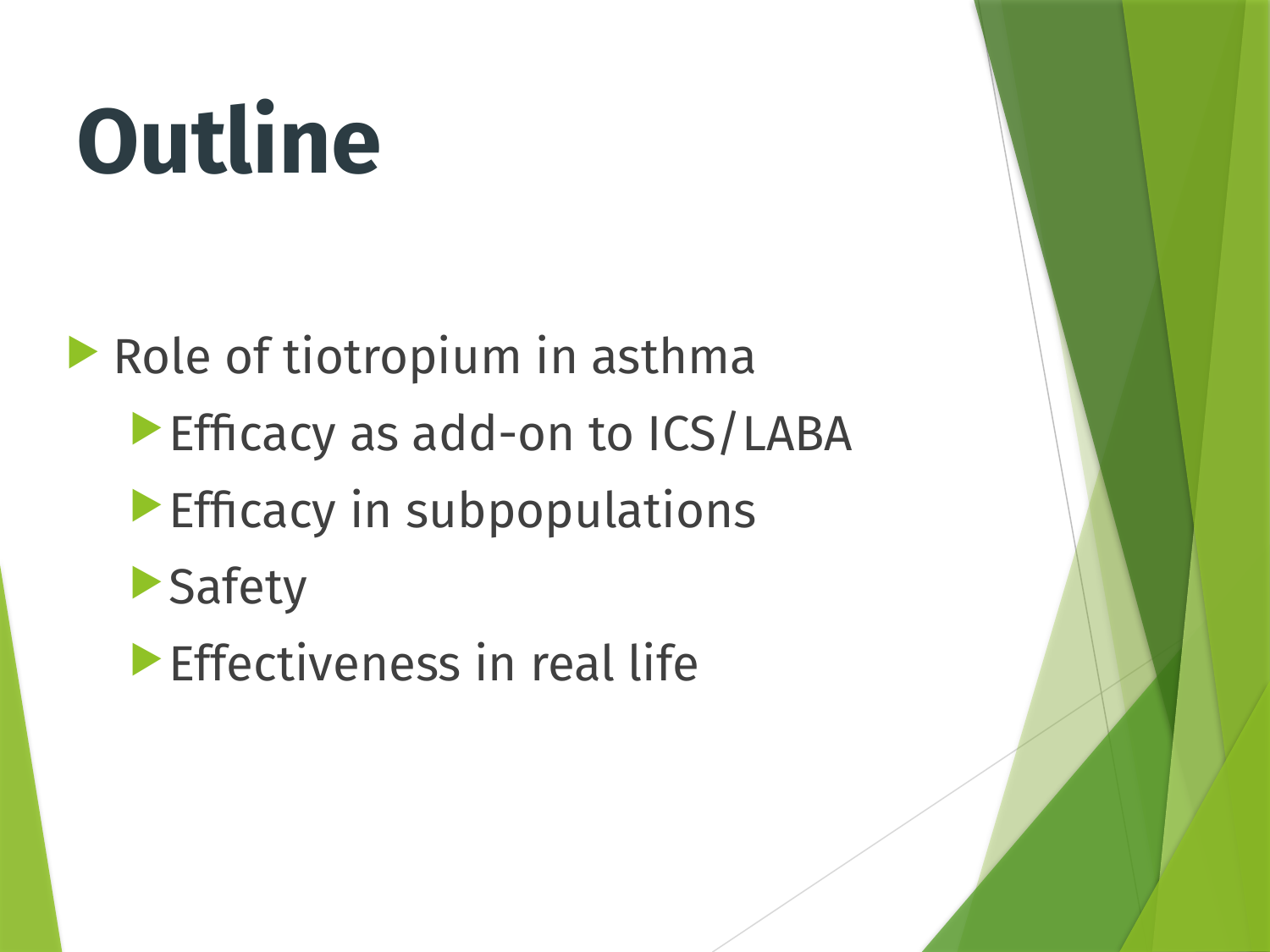

# Outline
Role of tiotropium in asthma
Efficacy as add-on to ICS/LABA
Efficacy in subpopulations
Safety
Effectiveness in real life